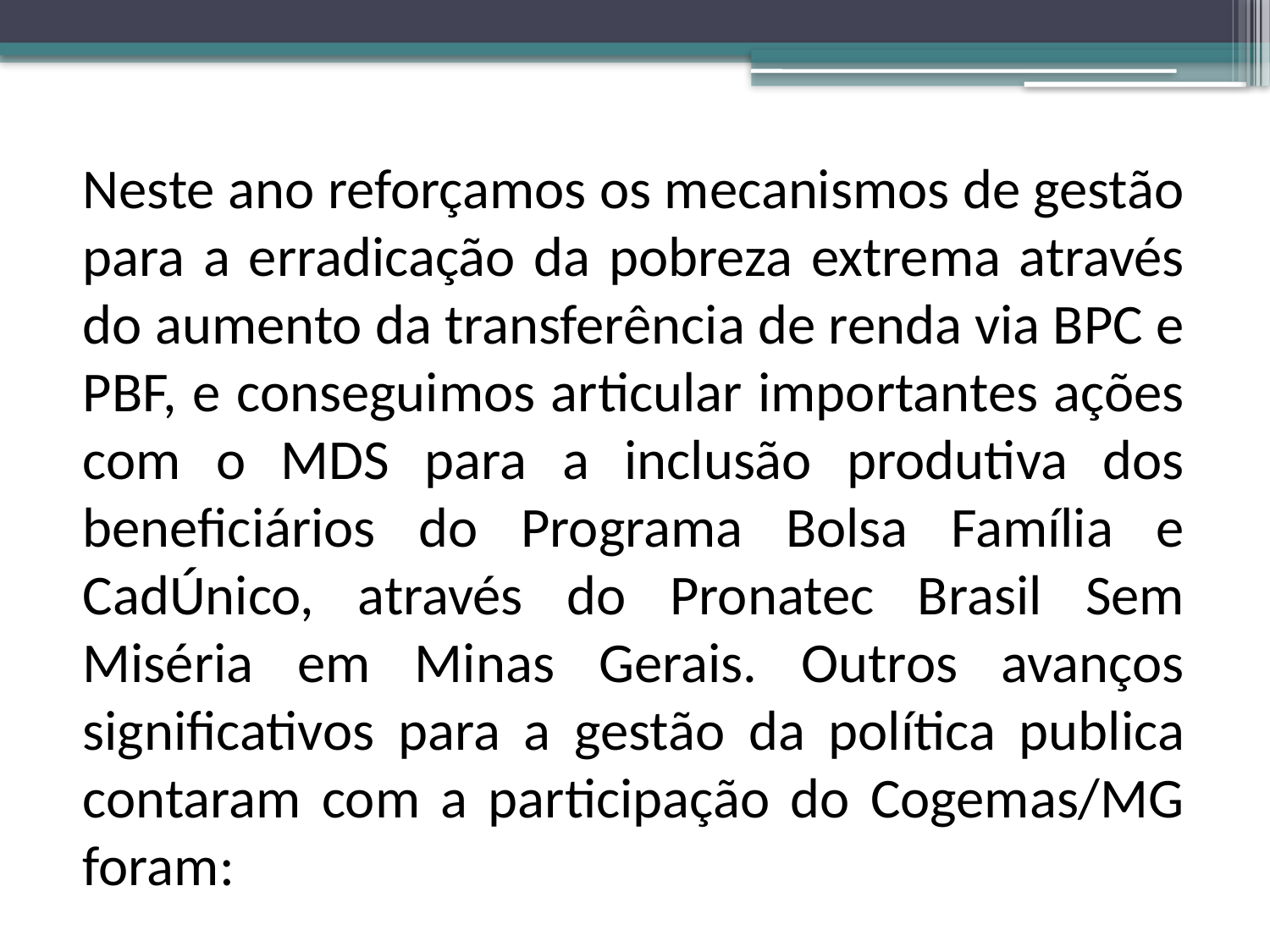

Neste ano reforçamos os mecanismos de gestão para a erradicação da pobreza extrema através do aumento da transferência de renda via BPC e PBF, e conseguimos articular importantes ações com o MDS para a inclusão produtiva dos beneficiários do Programa Bolsa Família e CadÚnico, através do Pronatec Brasil Sem Miséria em Minas Gerais. Outros avanços significativos para a gestão da política publica contaram com a participação do Cogemas/MG foram: